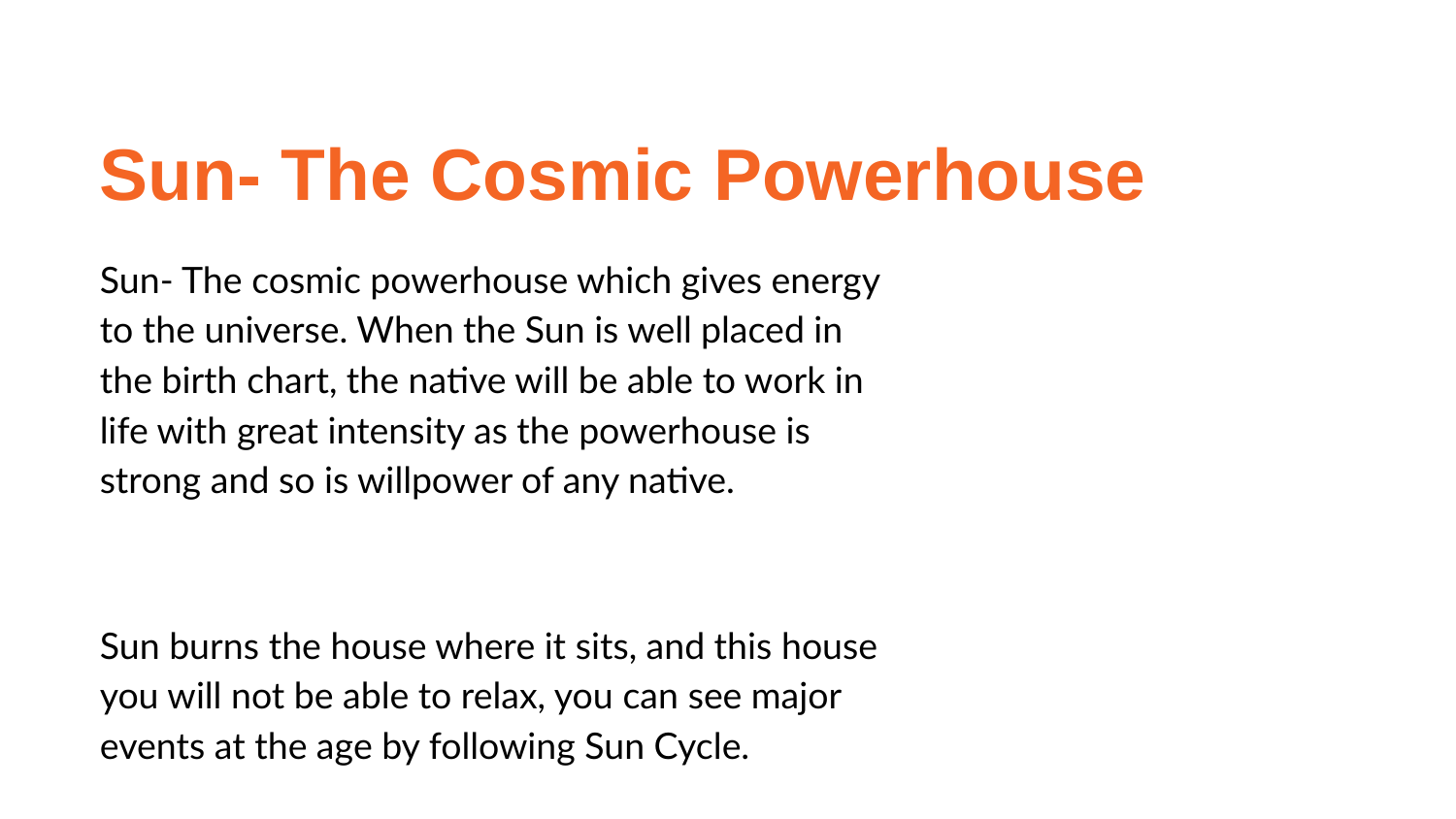

Sun- The Cosmic Powerhouse
Sun- The cosmic powerhouse which gives energy to the universe. When the Sun is well placed in the birth chart, the native will be able to work in life with great intensity as the powerhouse is strong and so is willpower of any native.

Sun burns the house where it sits, and this house you will not be able to relax, you can see major events at the age by following Sun Cycle.

1st House Sun- 22 - 2nd House Sun -23 and by this 12th house Sun will be 34.